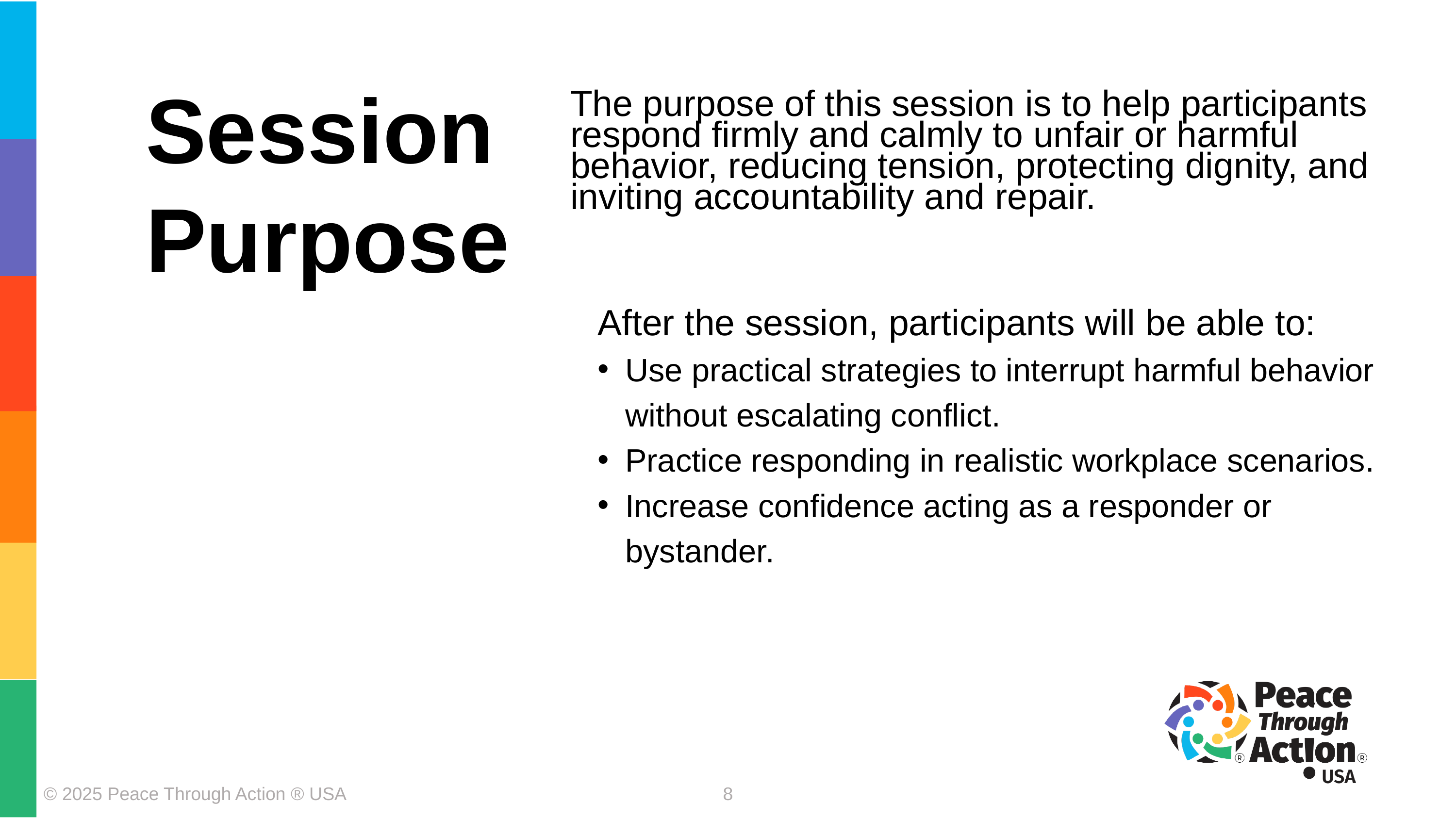

The purpose of this session is to help participants respond firmly and calmly to unfair or harmful behavior, reducing tension, protecting dignity, and inviting accountability and repair.

Session Purpose
After the session, participants will be able to:
Use practical strategies to interrupt harmful behavior without escalating conflict.
Practice responding in realistic workplace scenarios.
Increase confidence acting as a responder or bystander.
© 2025 Peace Through Action ® USA
8